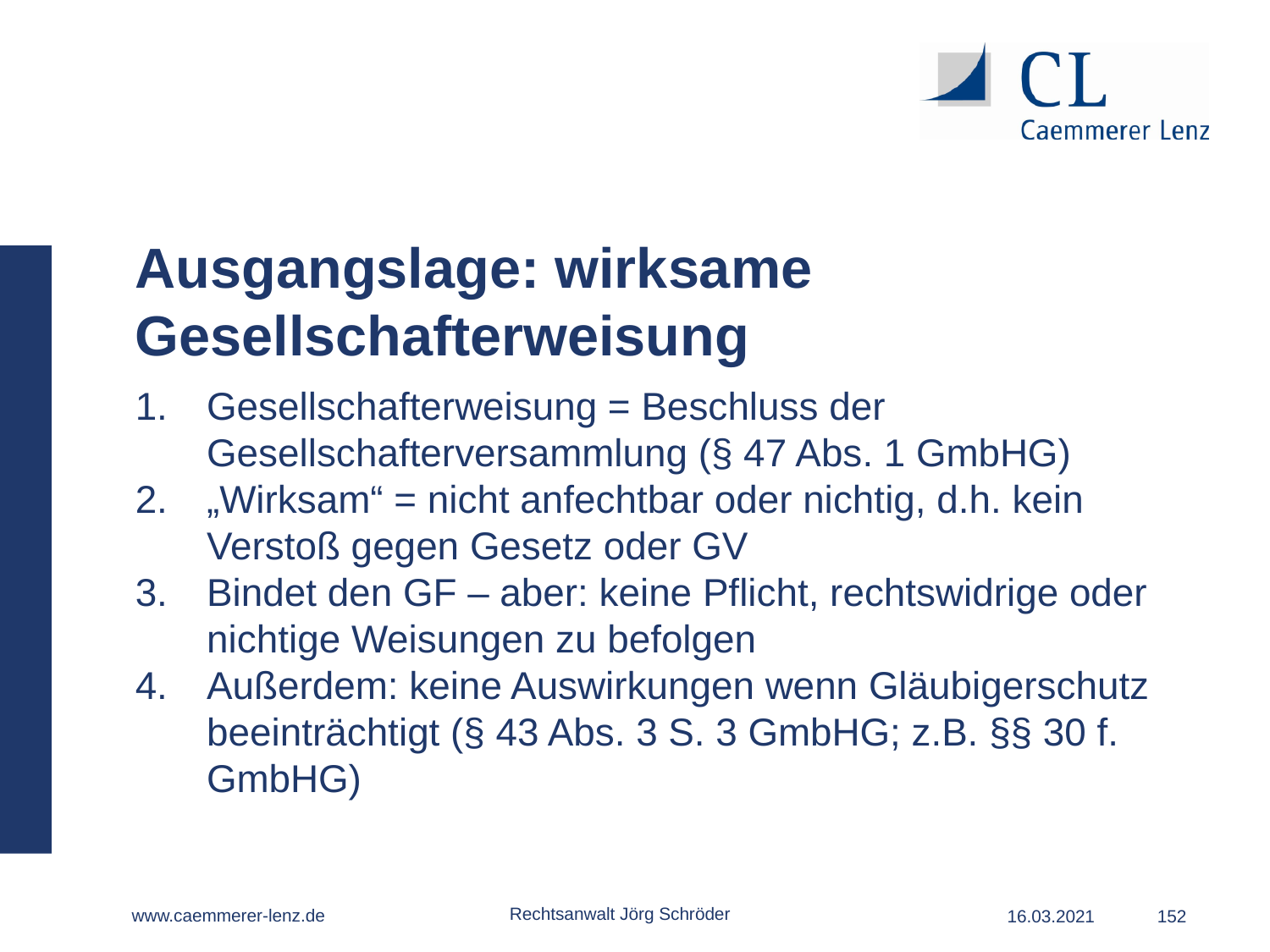

Ausgangslage: wirksame Gesellschafterweisung
Gesellschafterweisung = Beschluss der Gesellschafterversammlung (§ 47 Abs. 1 GmbHG)
„Wirksam“ = nicht anfechtbar oder nichtig, d.h. kein Verstoß gegen Gesetz oder GV
Bindet den GF – aber: keine Pflicht, rechtswidrige oder nichtige Weisungen zu befolgen
Außerdem: keine Auswirkungen wenn Gläubigerschutz beeinträchtigt (§ 43 Abs. 3 S. 3 GmbHG; z.B. §§ 30 f. GmbHG)